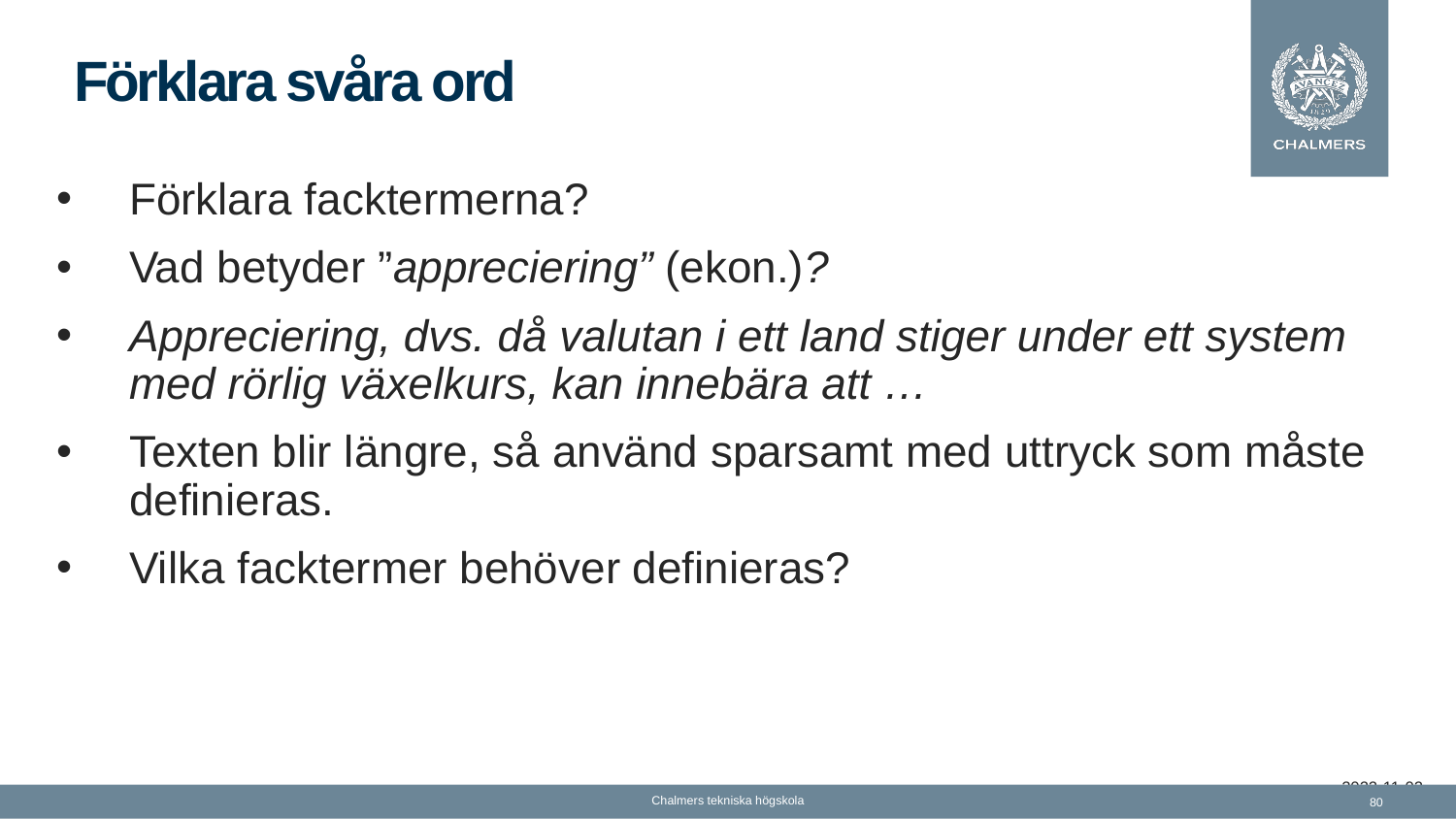

# Förklara svåra ord
Förklara facktermerna?
Vad betyder ”appreciering” (ekon.)?
Appreciering, dvs. då valutan i ett land stiger under ett system med rörlig växelkurs, kan innebära att …
Texten blir längre, så använd sparsamt med uttryck som måste definieras.
Vilka facktermer behöver definieras?

2022-11-02
Chalmers tekniska högskola
80